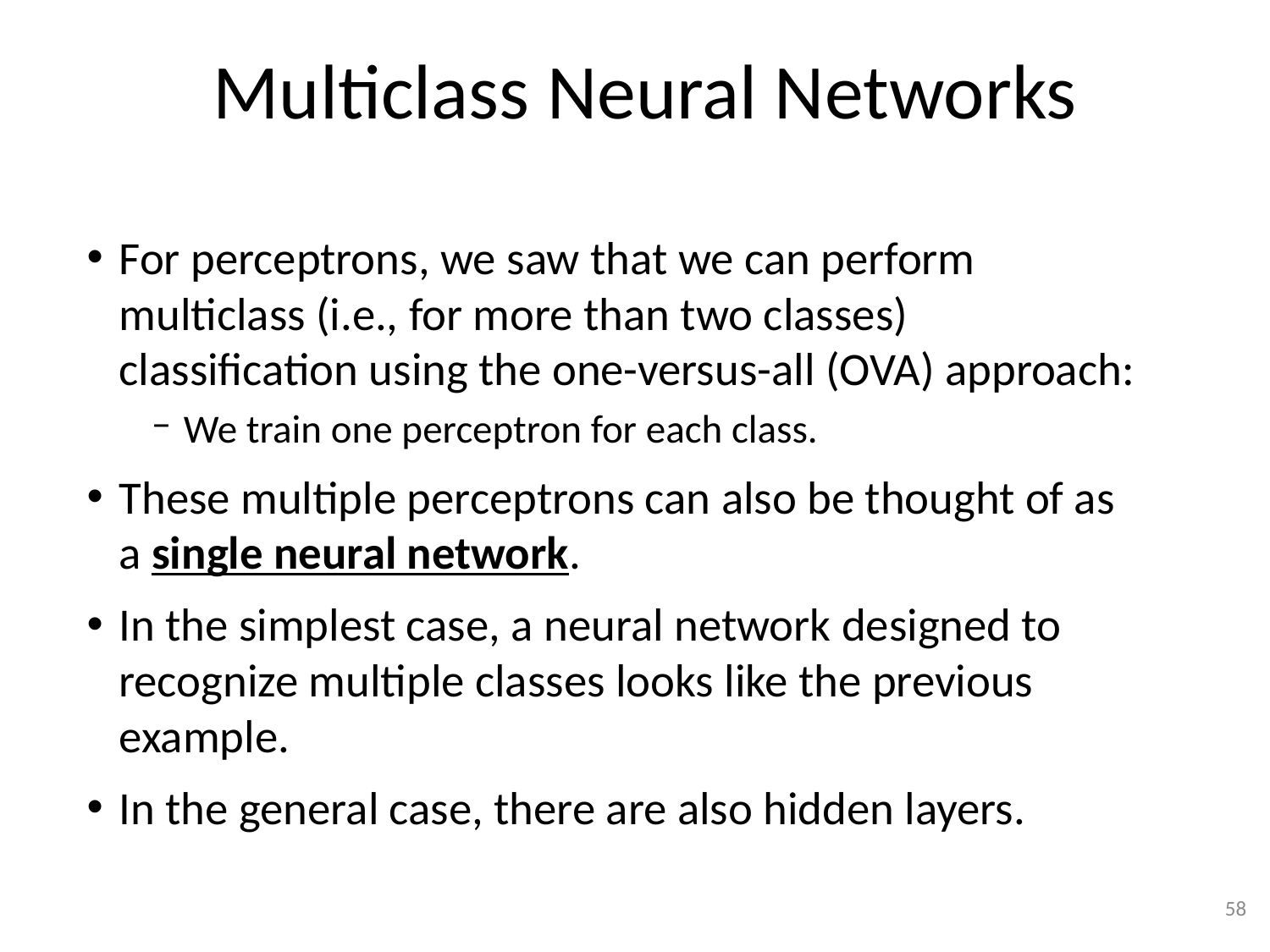

# Multiclass Neural Networks
For perceptrons, we saw that we can perform multiclass (i.e., for more than two classes) classification using the one-versus-all (OVA) approach:
We train one perceptron for each class.
These multiple perceptrons can also be thought of as a single neural network.
In the simplest case, a neural network designed to recognize multiple classes looks like the previous example.
In the general case, there are also hidden layers.
58